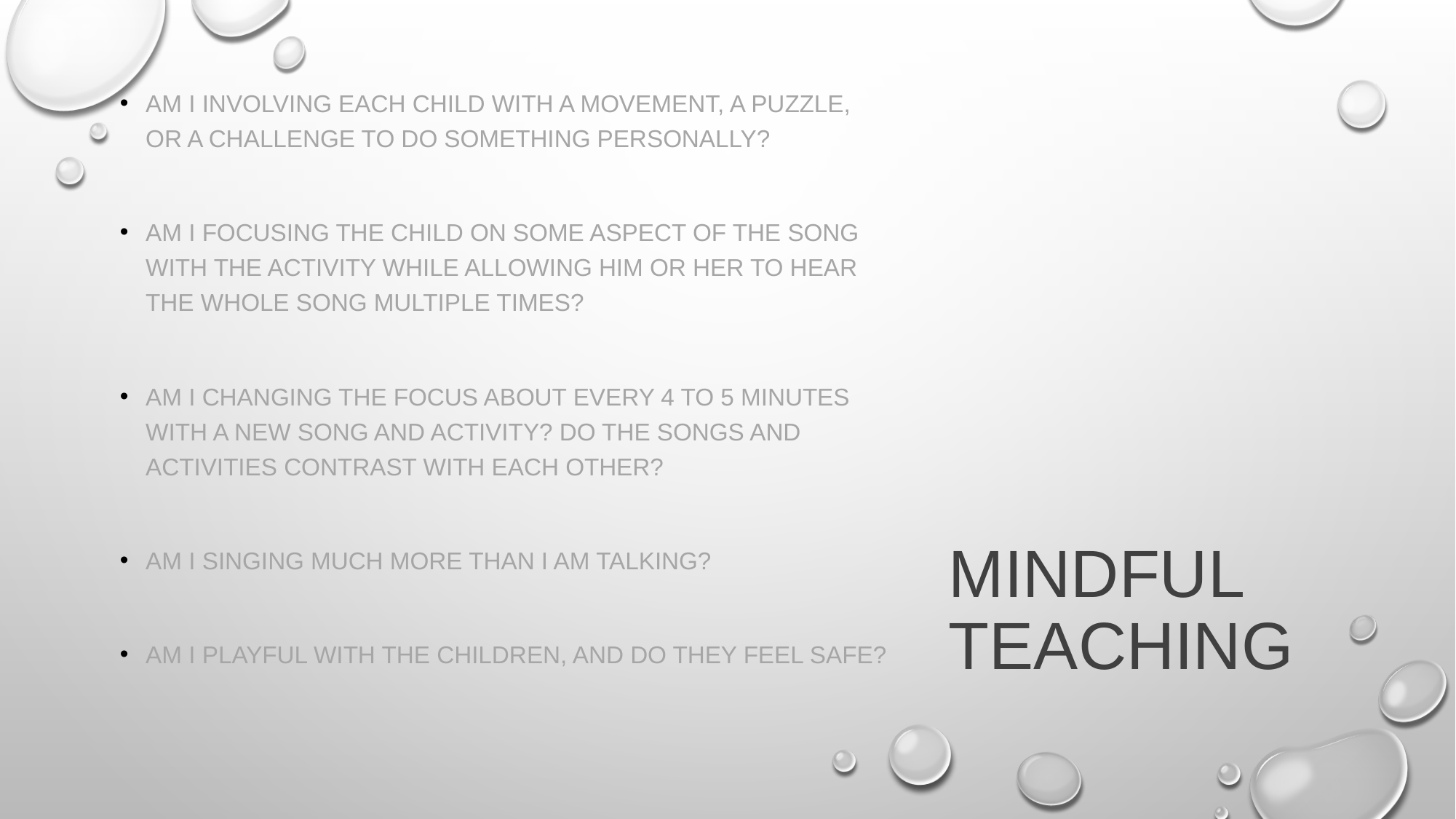

AM I INVOLVING EACH CHILD WITH A MOVEMENT, A PUZZLE, OR A CHALLENGE TO DO SOMETHING personally?

AM I FOCUSING THE CHILD ON SOME ASPECT OF THE SONG WITH THE ACTIVITY WHILE ALLOWING HIM OR HER TO HEAR THE WHOLE SONG MULTIPLE TIMES?

AM I CHANGING THE FOCUS ABOUT EVERY 4 TO 5 MINUTES WITH A NEW SONG AND ACTIVITY? DO THE SONGS AND ACTIVITIES CONTRAST WITH EACH OTHER?

AM I SINGING MUCH MORE THAN I AM TALKING?

AM I PLAYFUL WITH THE CHILDREN, AND DO THEY FEEL SAFE?

# MINDFUL TEACHING